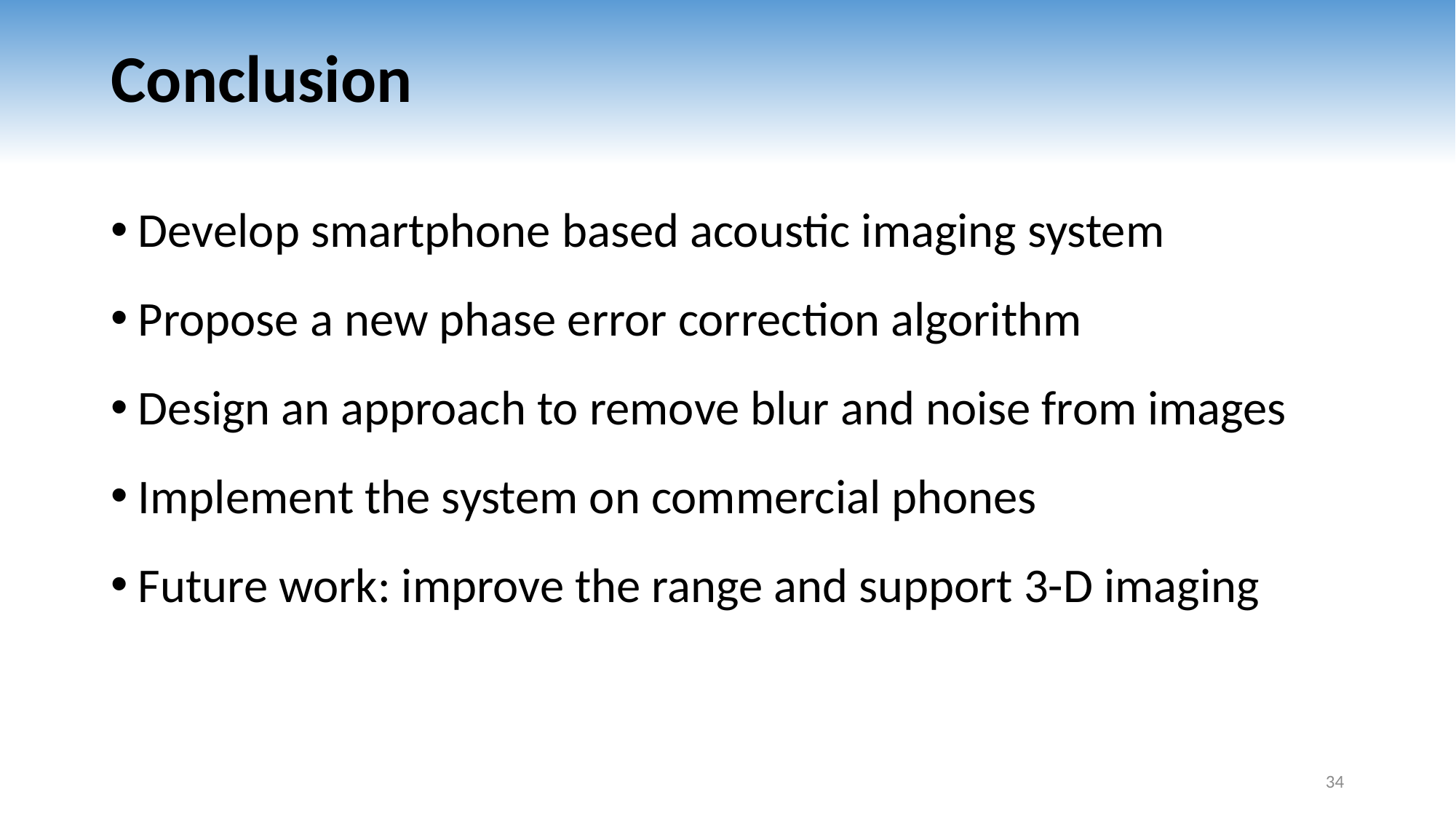

# Conclusion
Develop smartphone based acoustic imaging system
Propose a new phase error correction algorithm
Design an approach to remove blur and noise from images
Implement the system on commercial phones
Future work: improve the range and support 3-D imaging
34